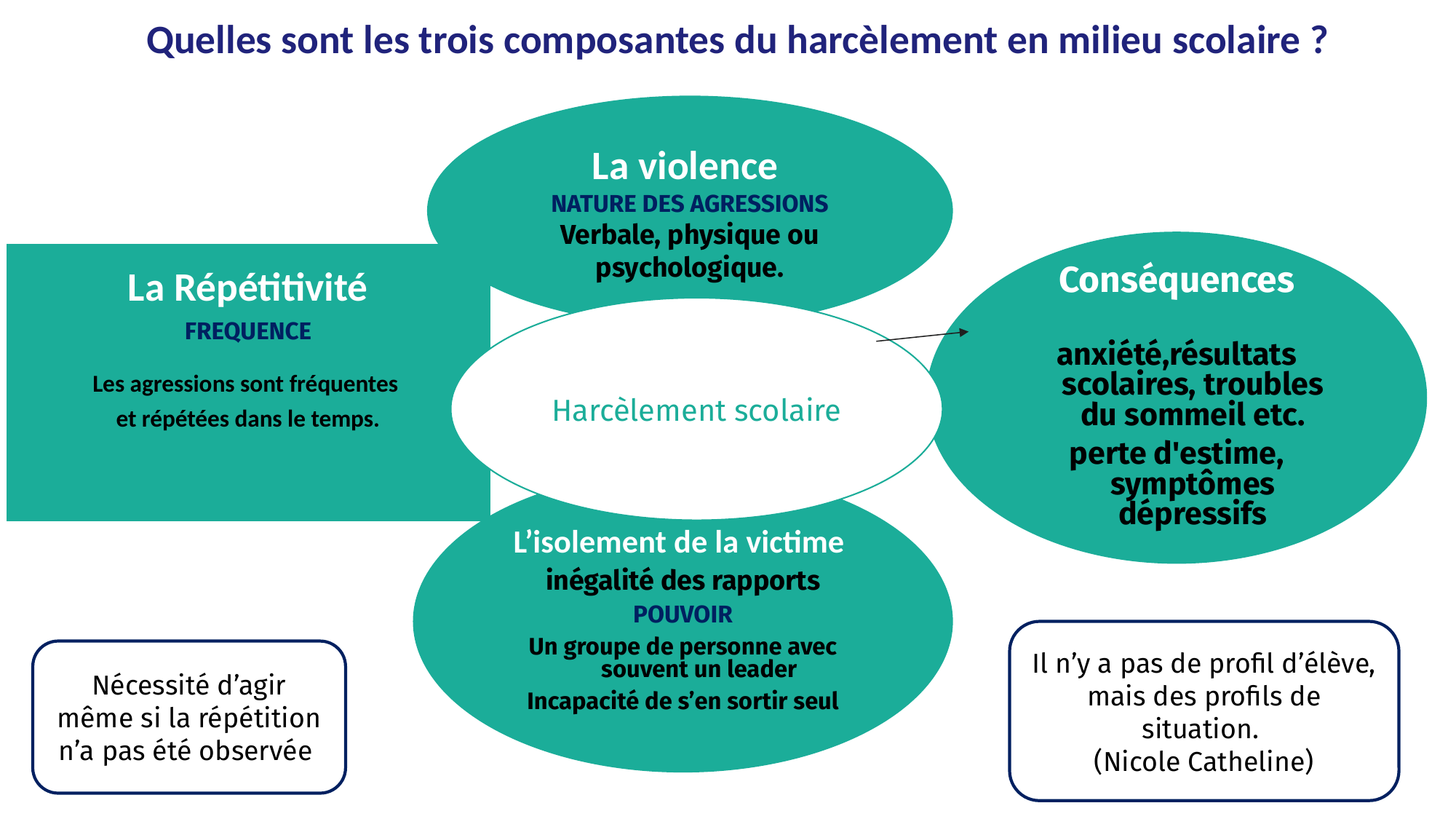

Quelles sont les trois composantes du harcèlement en milieu scolaire ?
La violence
NATURE DES AGRESSIONS
Verbale, physique ou psychologique.
Conséquences

anxiété,résultats scolaires, troubles du sommeil etc.
perte d'estime, symptômes dépressifs
La Répétitivité
FREQUENCE

Les agressions sont fréquentes
et répétées dans le temps.

Harcèlement scolaire

L’isolement de la victime
inégalité des rapports
POUVOIR
Un groupe de personne avec souvent un leader
Incapacité de s’en sortir seul

Il n’y a pas de profil d’élève, mais des profils de situation.
(Nicole Catheline)
Nécessité d’agir même si la répétition n’a pas été observée.